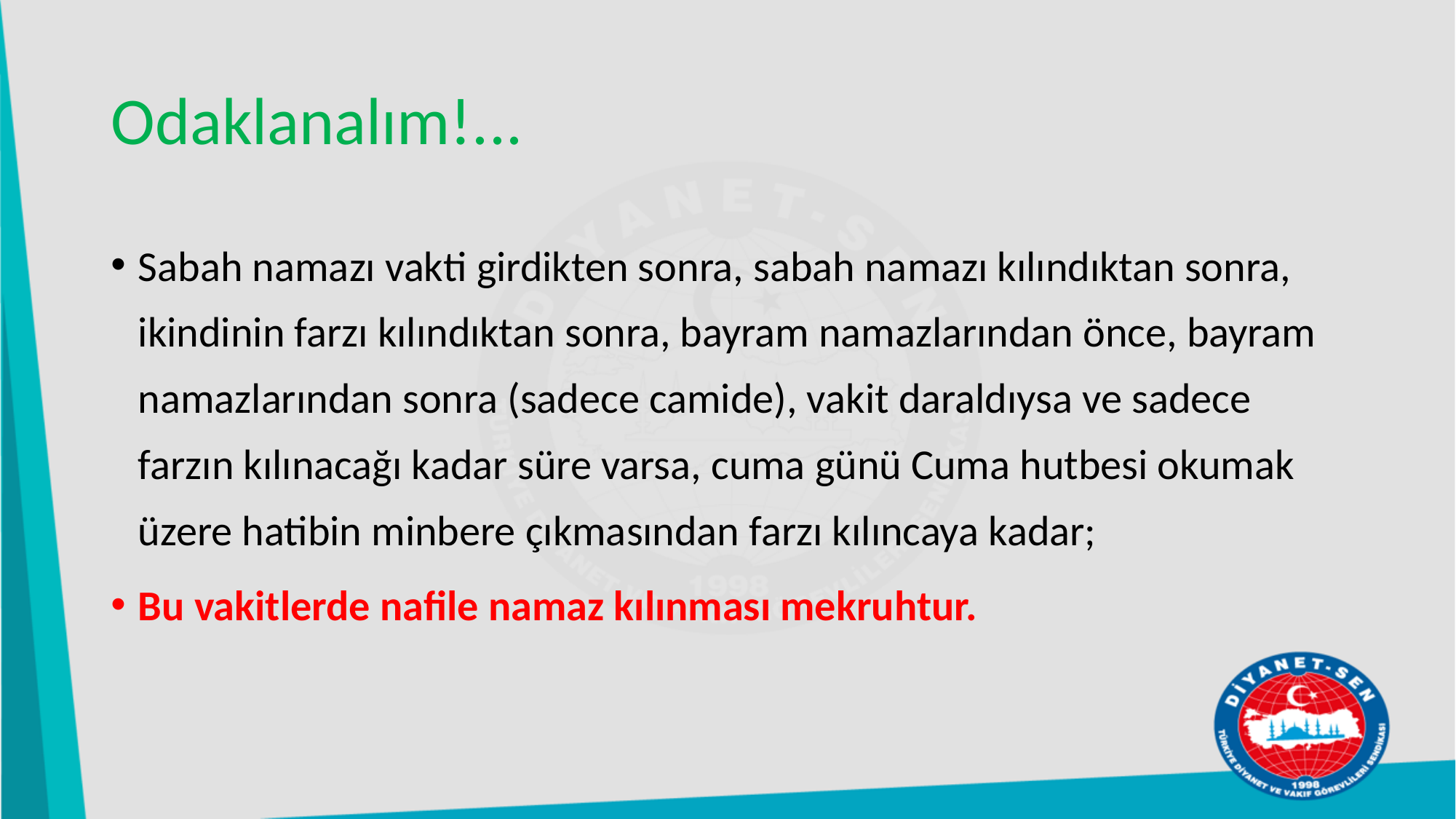

# Odaklanalım!...
Sabah namazı vakti girdikten sonra, sabah namazı kılındıktan sonra, ikindinin farzı kılındıktan sonra, bayram namazlarından önce, bayram namazlarından sonra (sadece camide), vakit daraldıysa ve sadece farzın kılınacağı kadar süre varsa, cuma günü Cuma hutbesi okumak üzere hatibin minbere çıkmasından farzı kılıncaya kadar;
Bu vakitlerde nafile namaz kılınması mekruhtur.